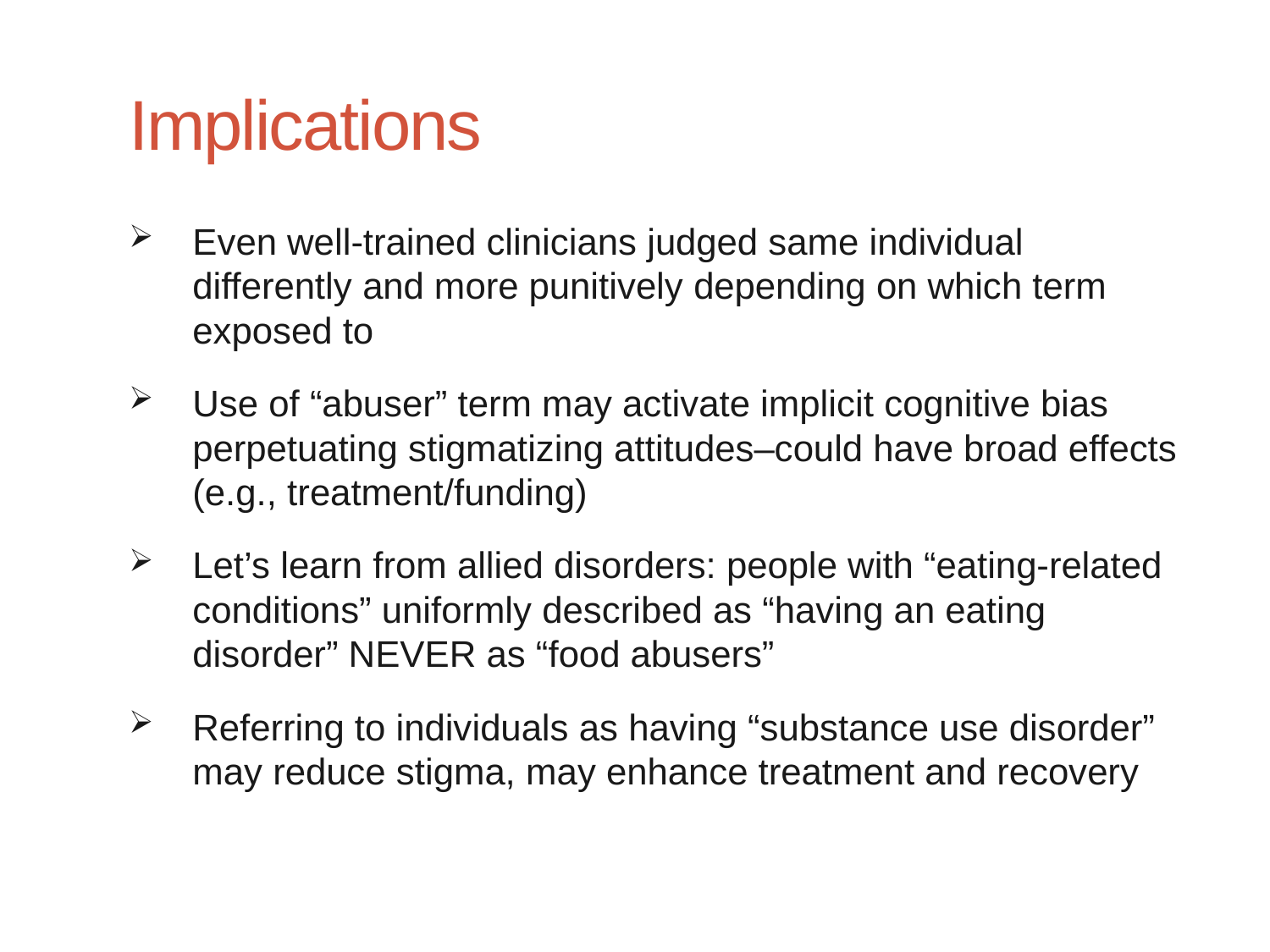

# Implications
Even well-trained clinicians judged same individual differently and more punitively depending on which term exposed to
Use of “abuser” term may activate implicit cognitive bias perpetuating stigmatizing attitudes–could have broad effects (e.g., treatment/funding)
Let’s learn from allied disorders: people with “eating-related conditions” uniformly described as “having an eating disorder” NEVER as “food abusers”
Referring to individuals as having “substance use disorder” may reduce stigma, may enhance treatment and recovery